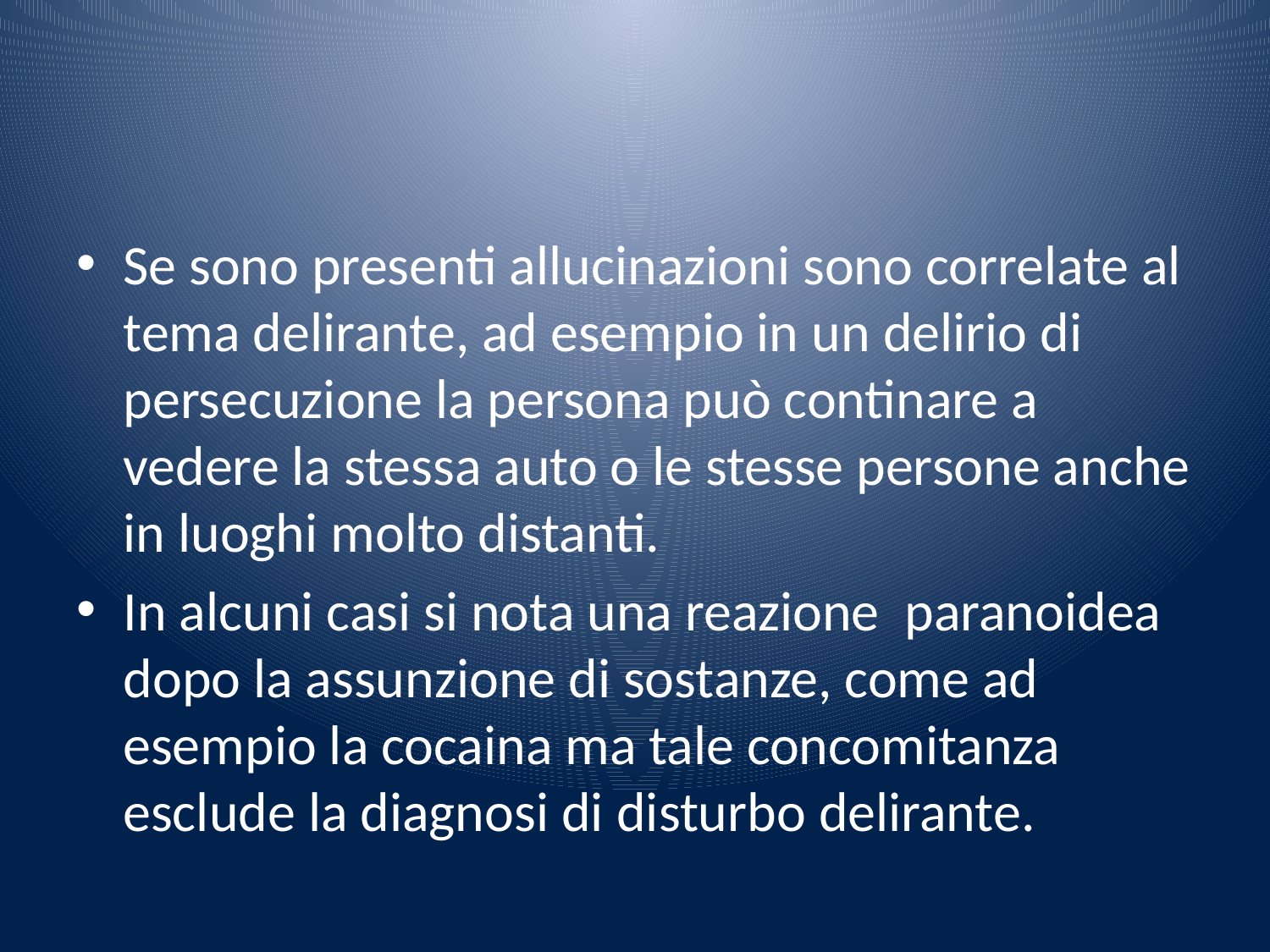

#
Se sono presenti allucinazioni sono correlate al tema delirante, ad esempio in un delirio di persecuzione la persona può continare a vedere la stessa auto o le stesse persone anche in luoghi molto distanti.
In alcuni casi si nota una reazione  paranoidea dopo la assunzione di sostanze, come ad esempio la cocaina ma tale concomitanza esclude la diagnosi di disturbo delirante.